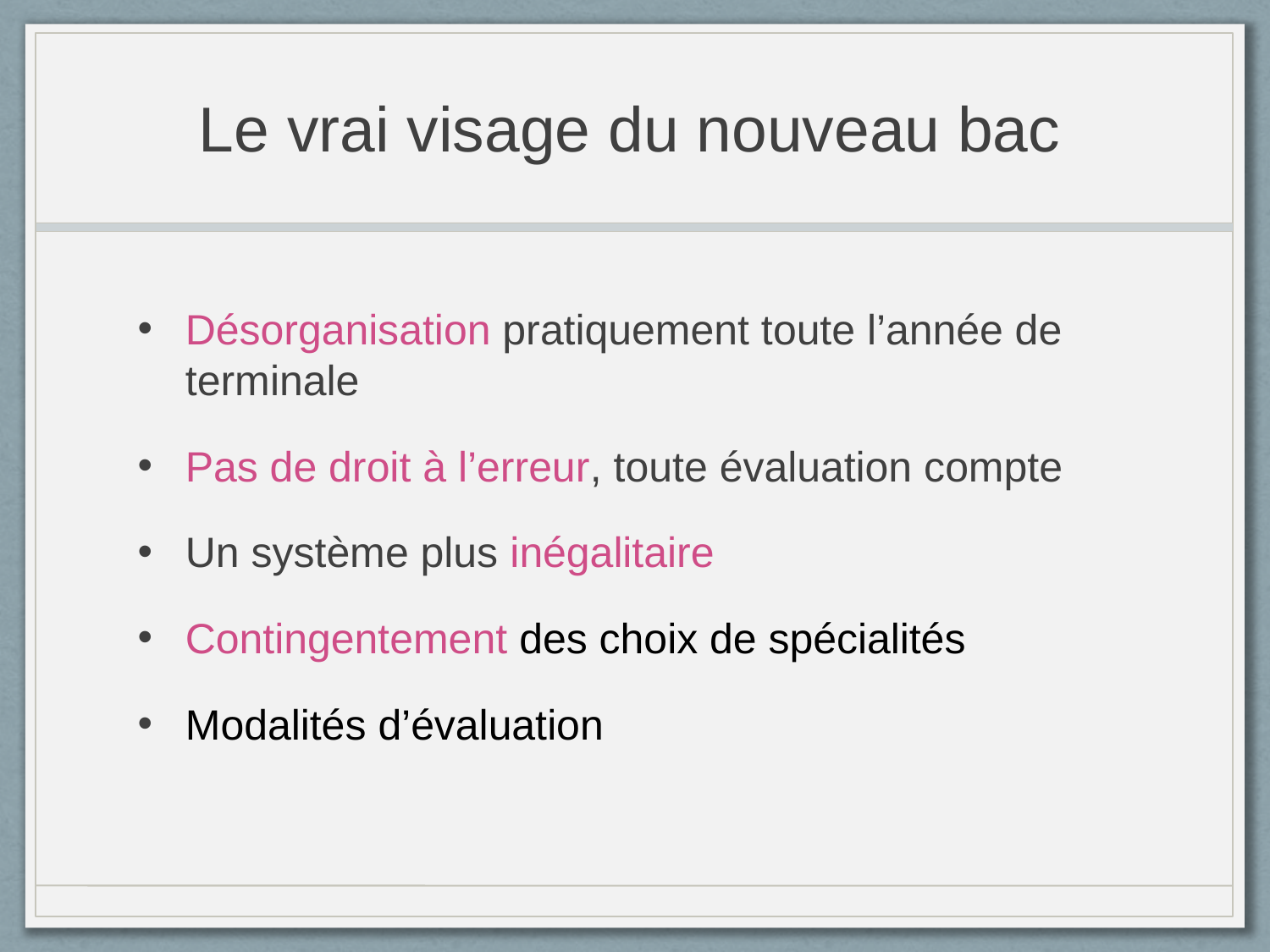

# Le vrai visage du nouveau bac
Désorganisation pratiquement toute l’année de terminale
Pas de droit à l’erreur, toute évaluation compte
Un système plus inégalitaire
Contingentement des choix de spécialités
Modalités d’évaluation